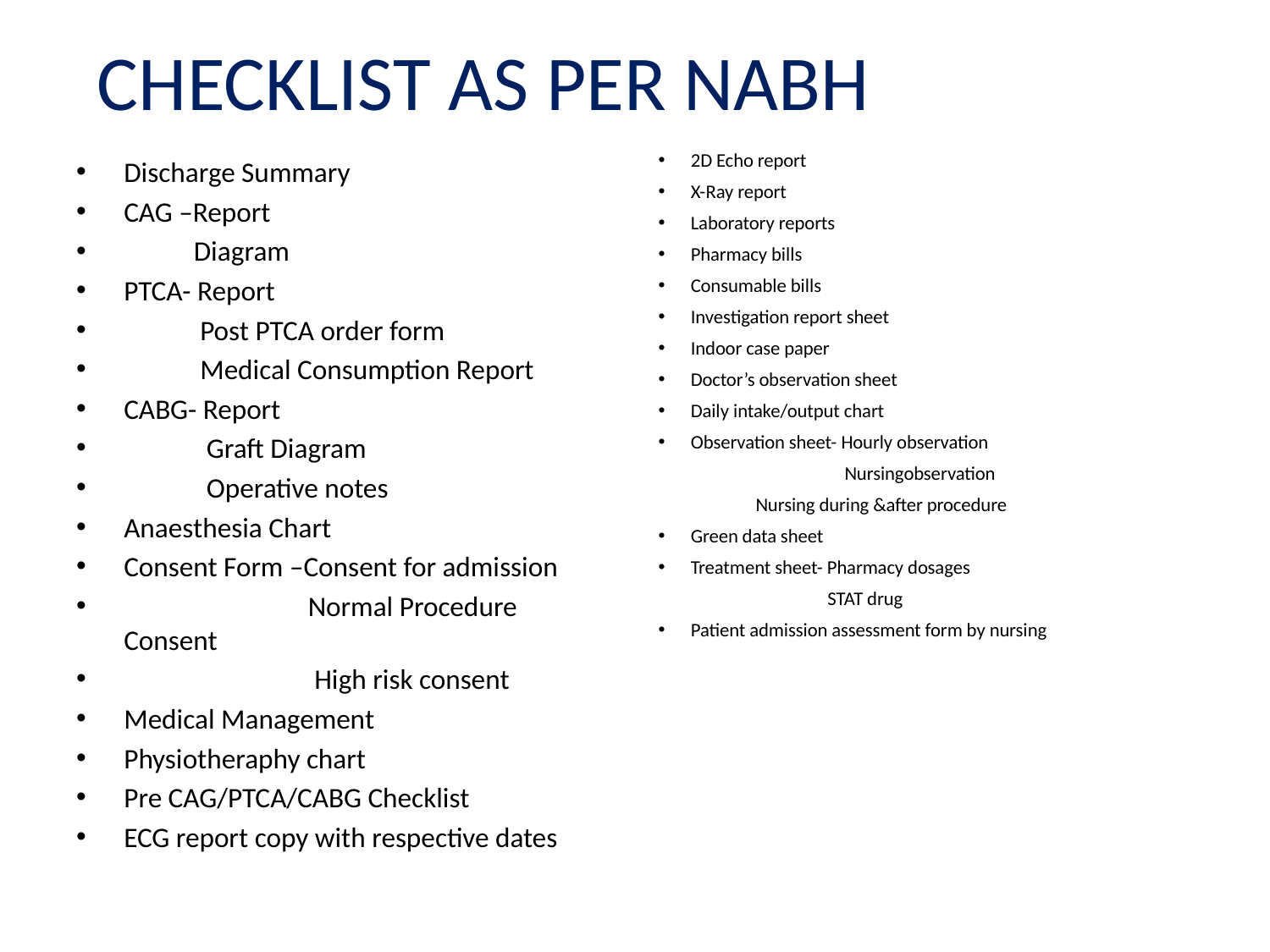

# CHECKLIST AS PER NABH
2D Echo report
X-Ray report
Laboratory reports
Pharmacy bills
Consumable bills
Investigation report sheet
Indoor case paper
Doctor’s observation sheet
Daily intake/output chart
Observation sheet- Hourly observation
                                            Nursingobservation
                       Nursing during &after procedure
Green data sheet
Treatment sheet- Pharmacy dosages
                                        STAT drug
Patient admission assessment form by nursing

Discharge Summary
CAG –Report
           Diagram
PTCA- Report
            Post PTCA order form
            Medical Consumption Report
CABG- Report
             Graft Diagram
             Operative notes
Anaesthesia Chart
Consent Form –Consent for admission
                             Normal Procedure Consent
                              High risk consent
Medical Management
Physiotheraphy chart
Pre CAG/PTCA/CABG Checklist
ECG report copy with respective dates